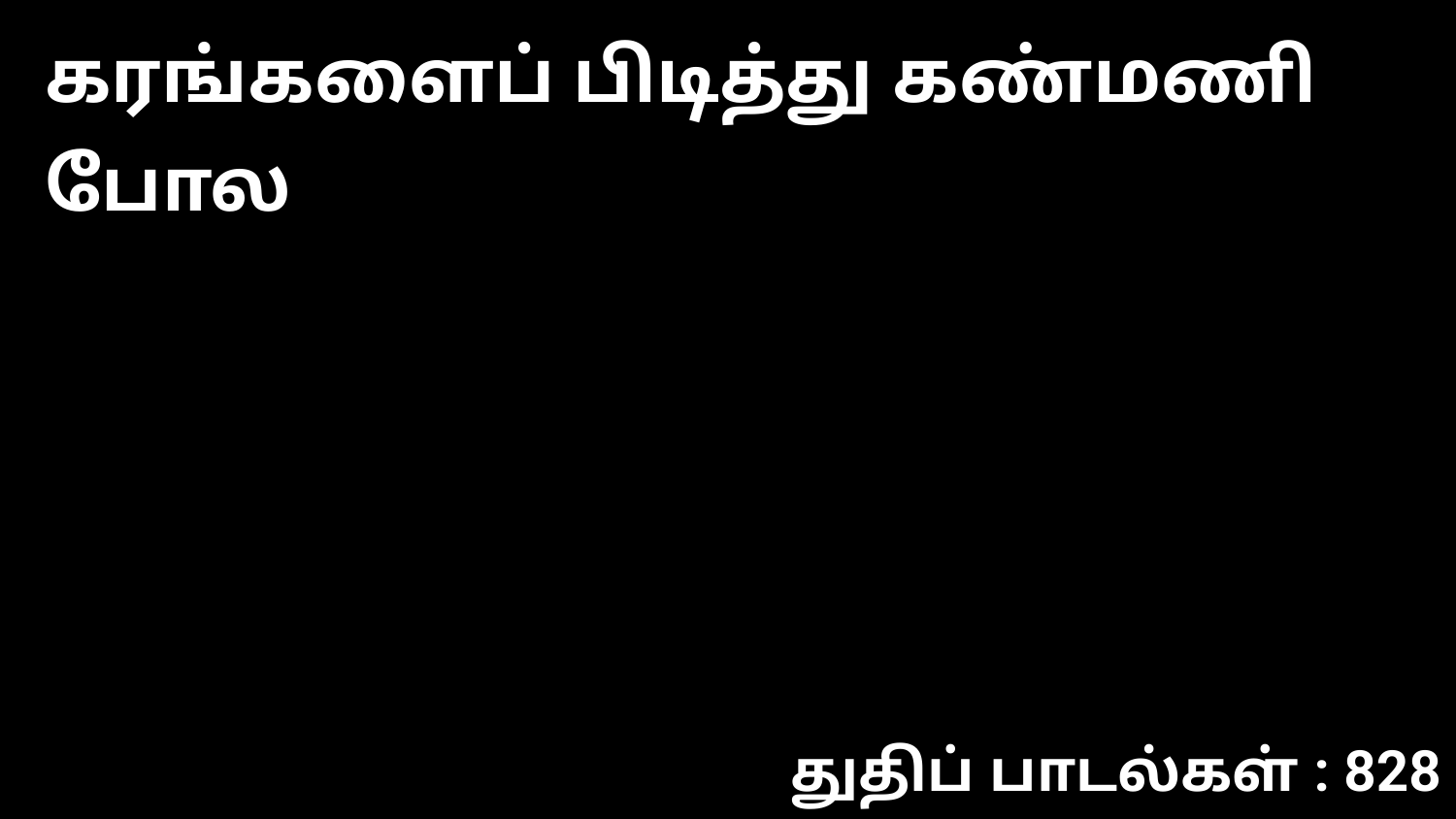

கரங்களைப் பிடித்து கண்மணி போல
துதிப் பாடல்கள் : 828